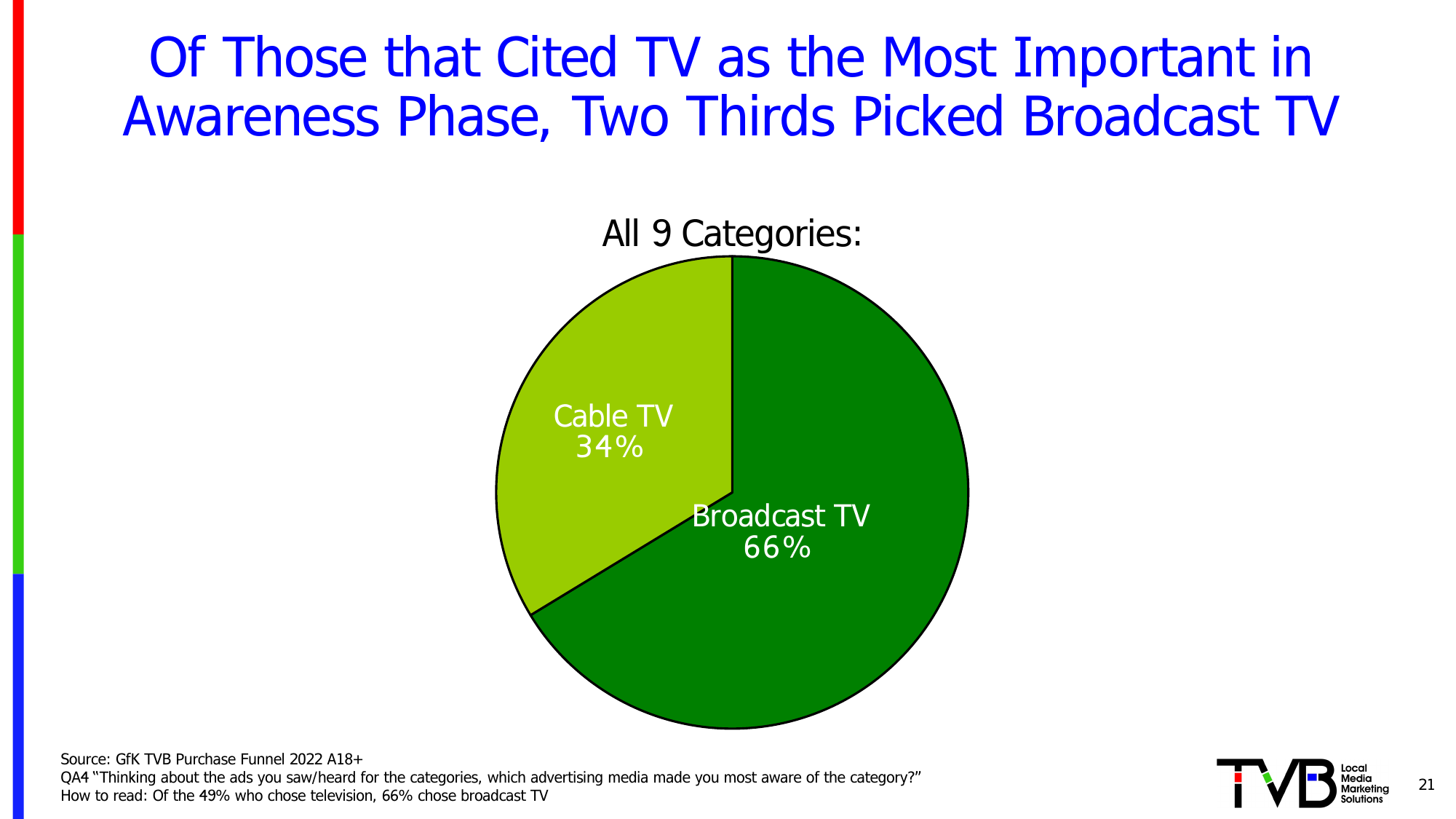

# Of Those that Cited TV as the Most Important in Awareness Phase, Two Thirds Picked Broadcast TV

### Chart: All 9 Categories:

| Category | All 6 Categories |
|---|---|
| Broadcast TV | 0.663 |
| Cable TV | 0.337 |
Source: GfK TVB Purchase Funnel 2022 A18+
QA4 “Thinking about the ads you saw/heard for the categories, which advertising media made you most aware of the category?”
How to read: Of the 49% who chose television, 66% chose broadcast TV
21